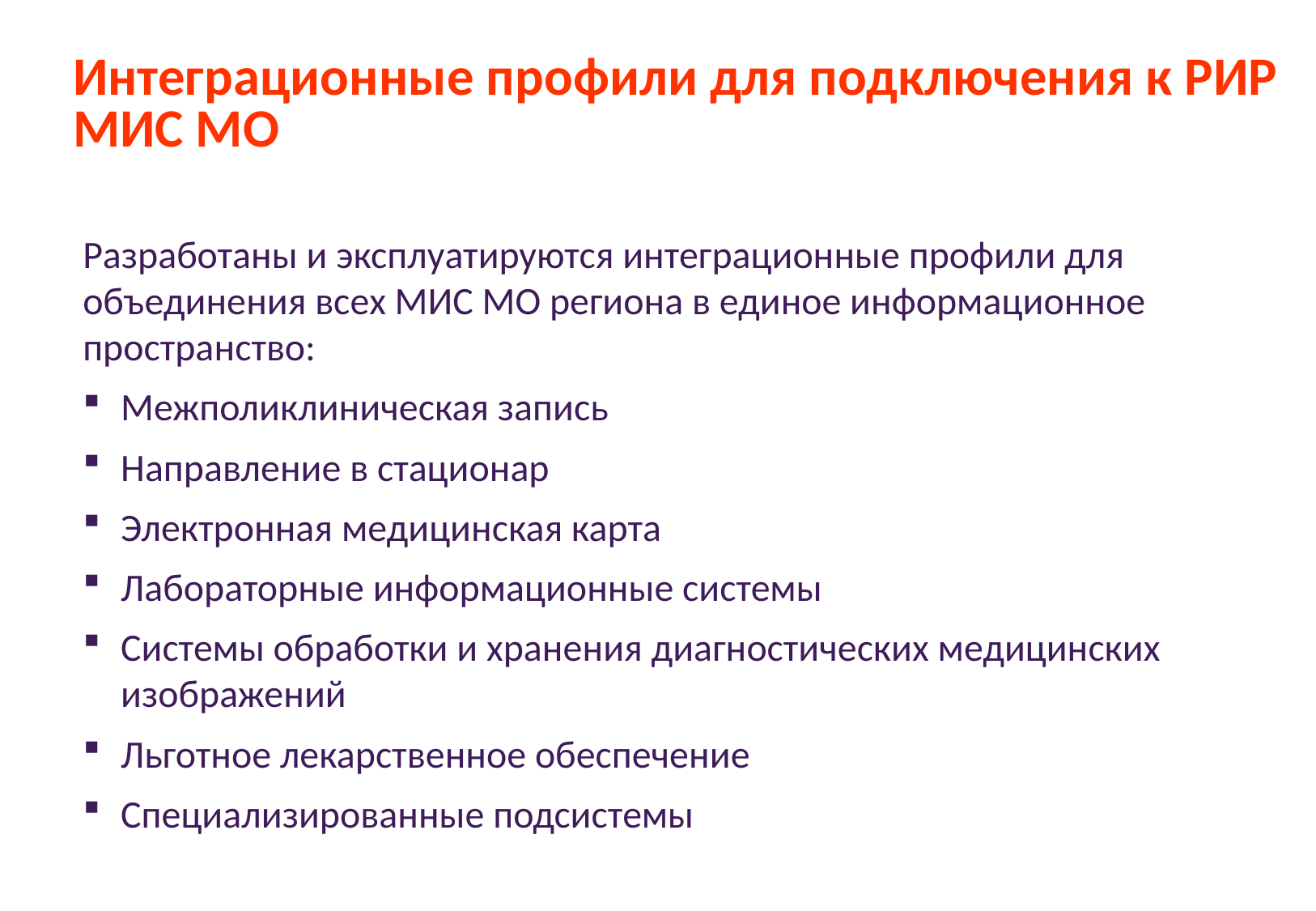

Интеграционные профили для подключения к РИР МИС МО
Разработаны и эксплуатируются интеграционные профили для объединения всех МИС МО региона в единое информационное пространство:
Межполиклиническая запись
Направление в стационар
Электронная медицинская карта
Лабораторные информационные системы
Системы обработки и хранения диагностических медицинских изображений
Льготное лекарственное обеспечение
Специализированные подсистемы